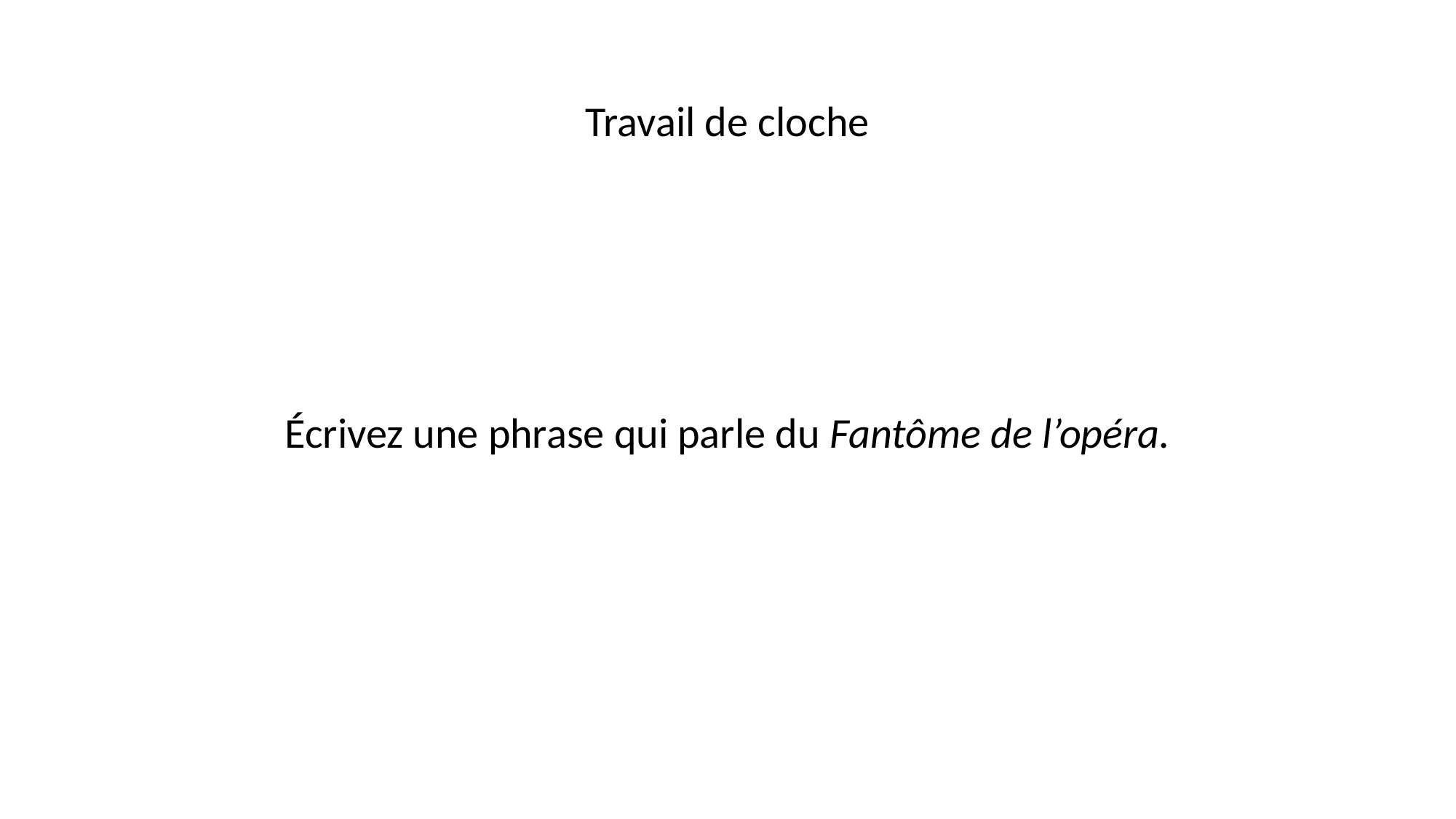

# Travail de cloche

Écrivez une phrase qui parle du Fantôme de l’opéra.